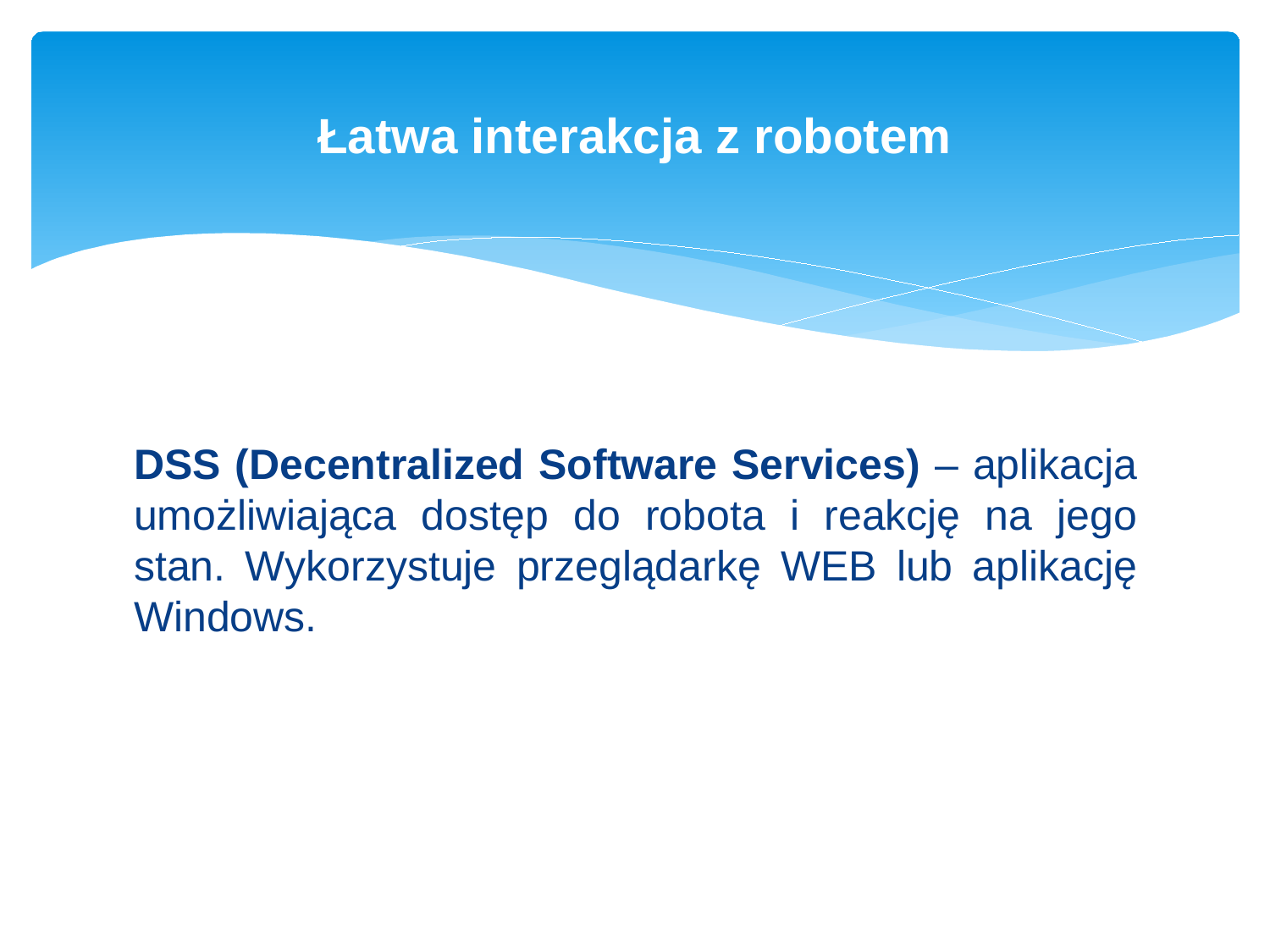

# Łatwa interakcja z robotem

DSS (Decentralized Software Services) – aplikacja umożliwiająca dostęp do robota i reakcję na jego stan. Wykorzystuje przeglądarkę WEB lub aplikację Windows.